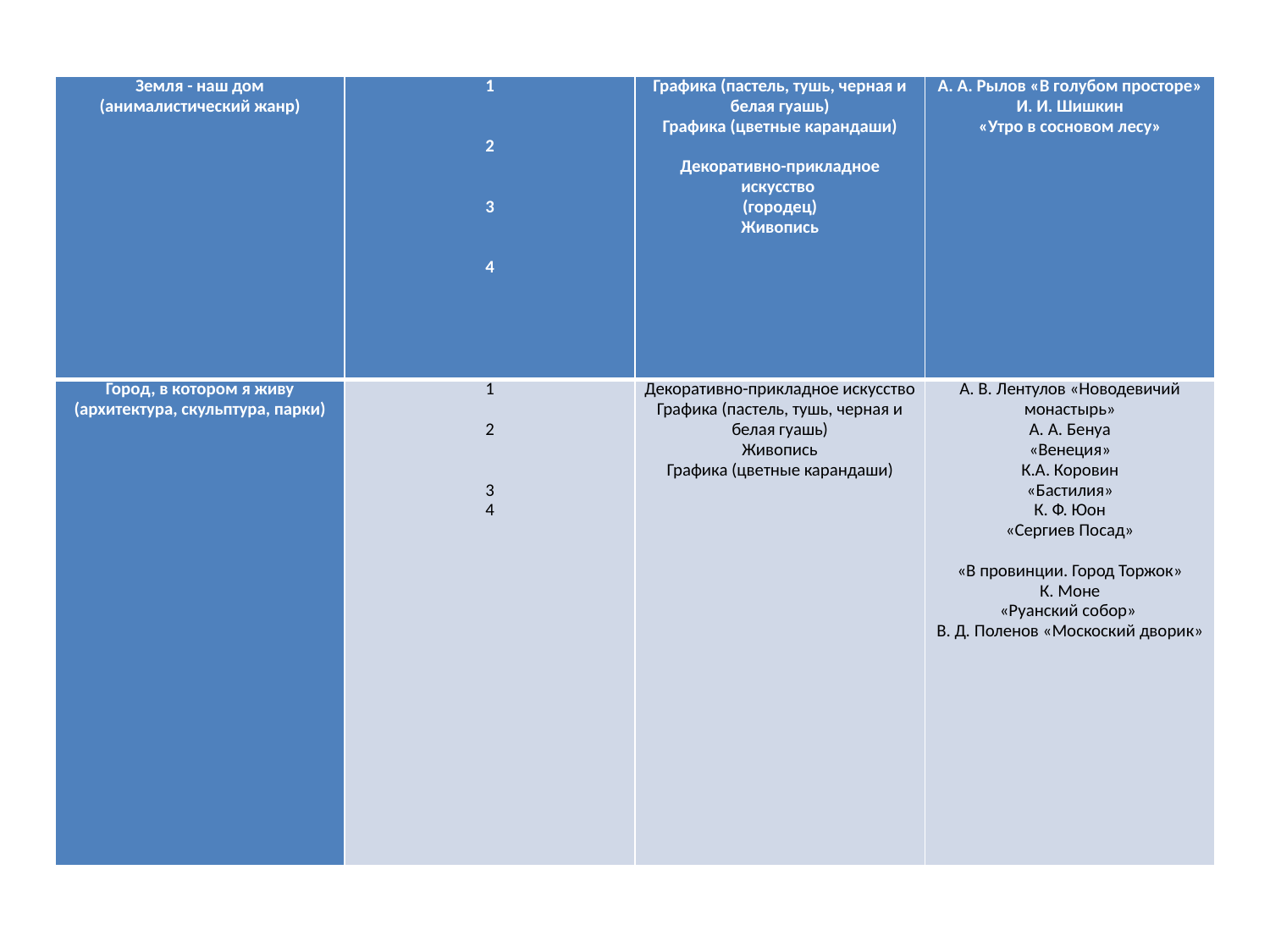

#
| Земля - наш дом (анималистический жанр) | 1     2     3     4 | Графика (пастель, тушь, черная и белая гуашь) Графика (цветные карандаши)   Декоративно-прикладное искусство (городец) Живопись | А. А. Рылов «В голубом просторе» И. И. Шишкин «Утро в сосновом лесу» |
| --- | --- | --- | --- |
| Город, в котором я живу (архитектура, скульптура, парки) | 1   2     3 4 | Декоративно-прикладное искусство Графика (пастель, тушь, черная и белая гуашь) Живопись Графика (цветные карандаши) | А. В. Лентулов «Новодевичий монастырь» А. А. Бенуа «Венеция» К.А. Коровин «Бастилия» К. Ф. Юон «Сергиев Посад»   «В провинции. Город Торжок» К. Моне «Руанский собор» В. Д. Поленов «Москоский дворик» |